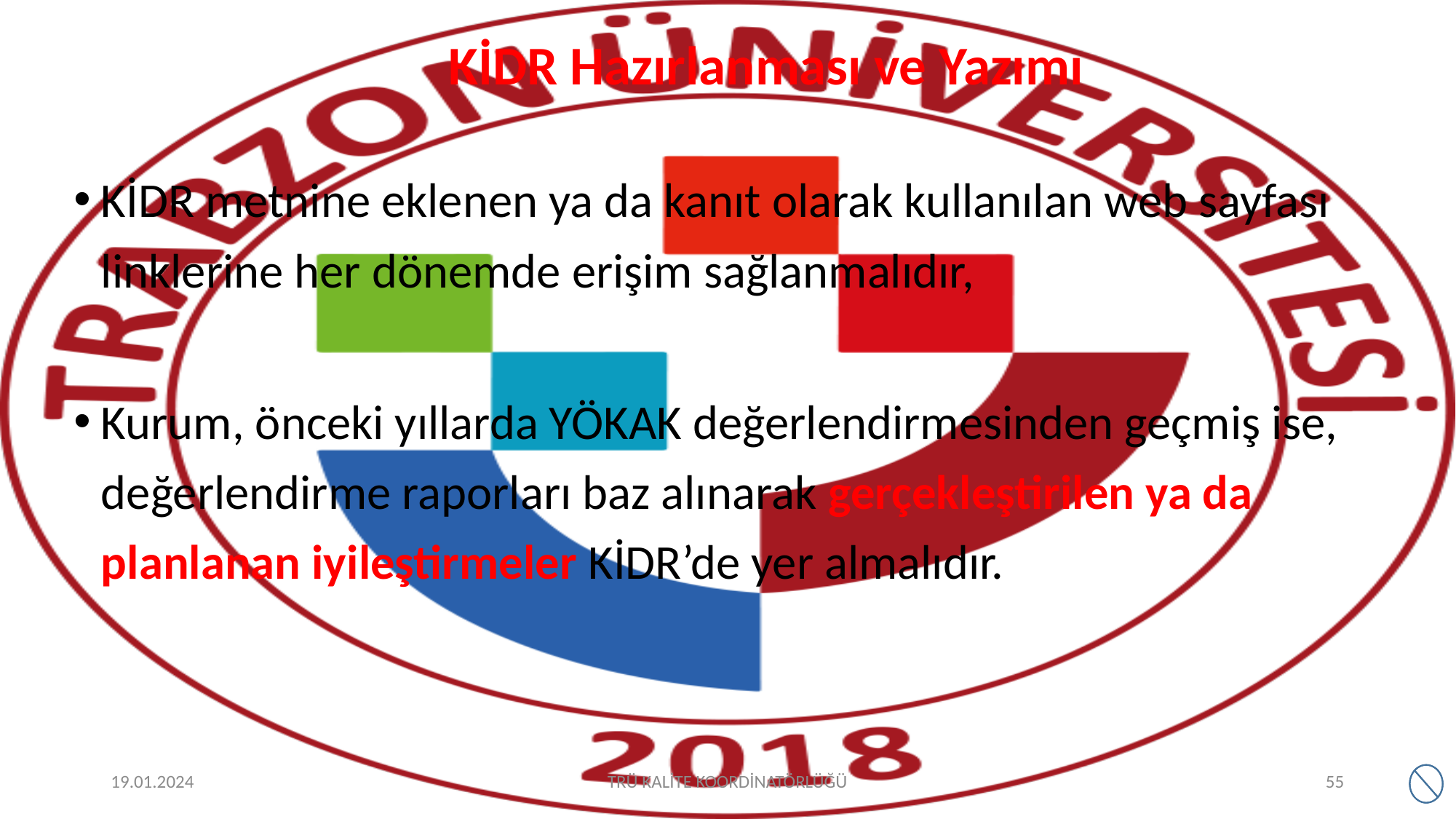

# KİDR Hazırlanması ve Yazımı
KİDR metnine eklenen ya da kanıt olarak kullanılan web sayfası linklerine her dönemde erişim sağlanmalıdır,

Kurum, önceki yıllarda YÖKAK değerlendirmesinden geçmiş ise, değerlendirme raporları baz alınarak gerçekleştirilen ya da planlanan iyileştirmeler KİDR’de yer almalıdır.
19.01.2024
TRÜ KALİTE KOORDİNATÖRLÜĞÜ
55